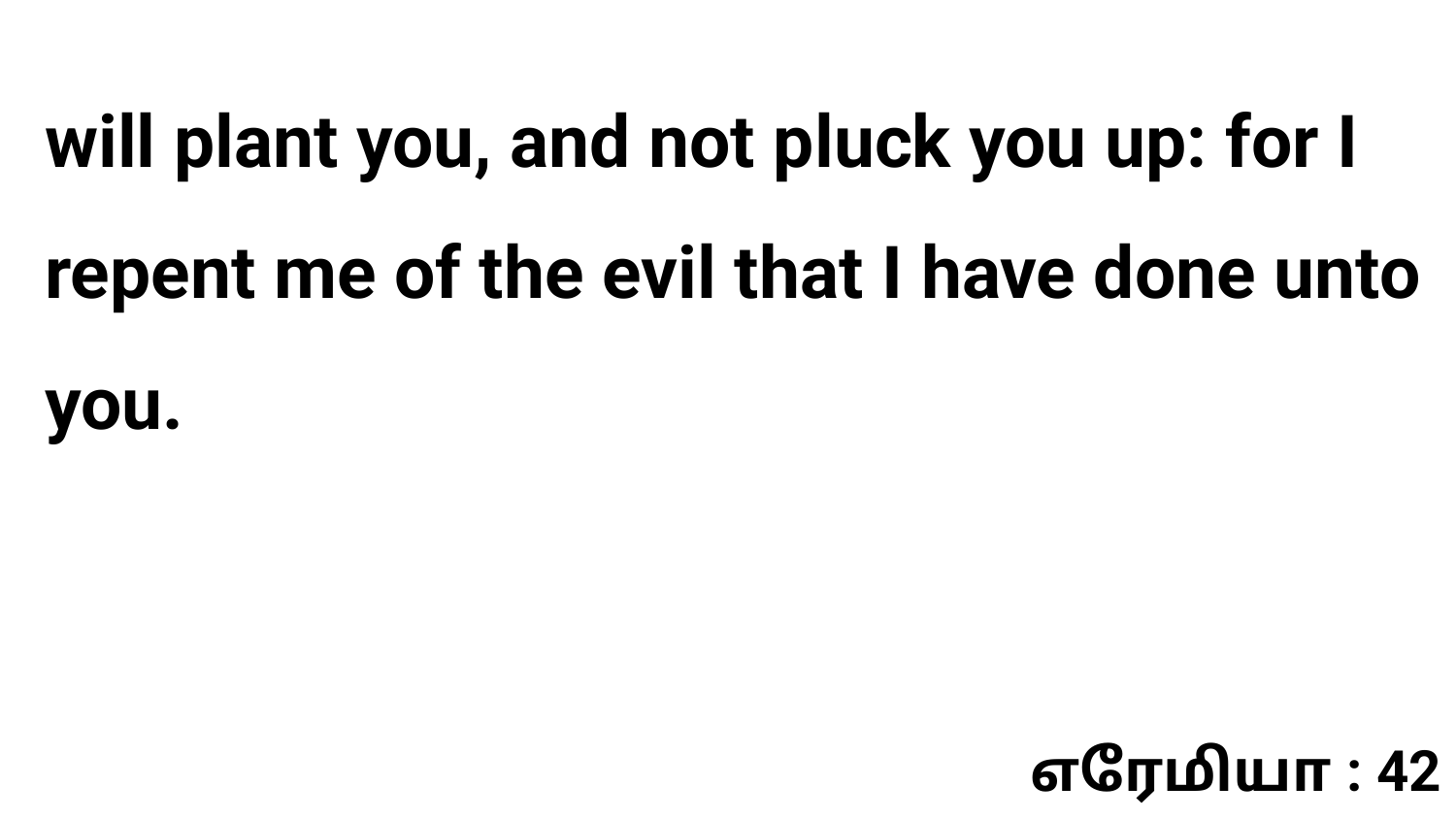

will plant you, and not pluck you up: for I repent me of the evil that I have done unto you.
எரேமியா : 42